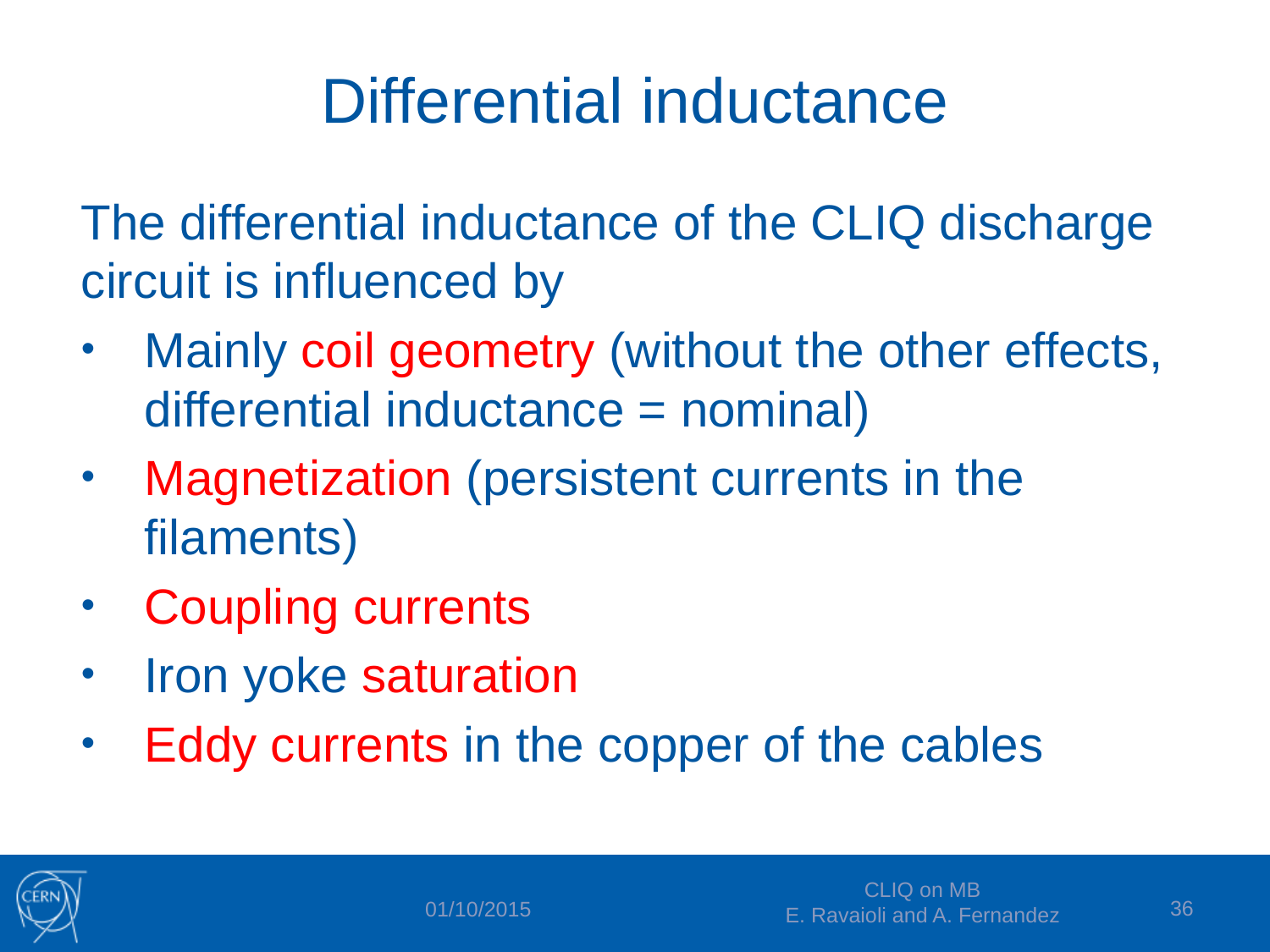

# Differential inductance
The differential inductance of the CLIQ discharge circuit is influenced by
Mainly coil geometry (without the other effects, differential inductance = nominal)
Magnetization (persistent currents in the filaments)
Coupling currents
Iron yoke saturation
Eddy currents in the copper of the cables
CLIQ on MB
E. Ravaioli and A. Fernandez
36
01/10/2015